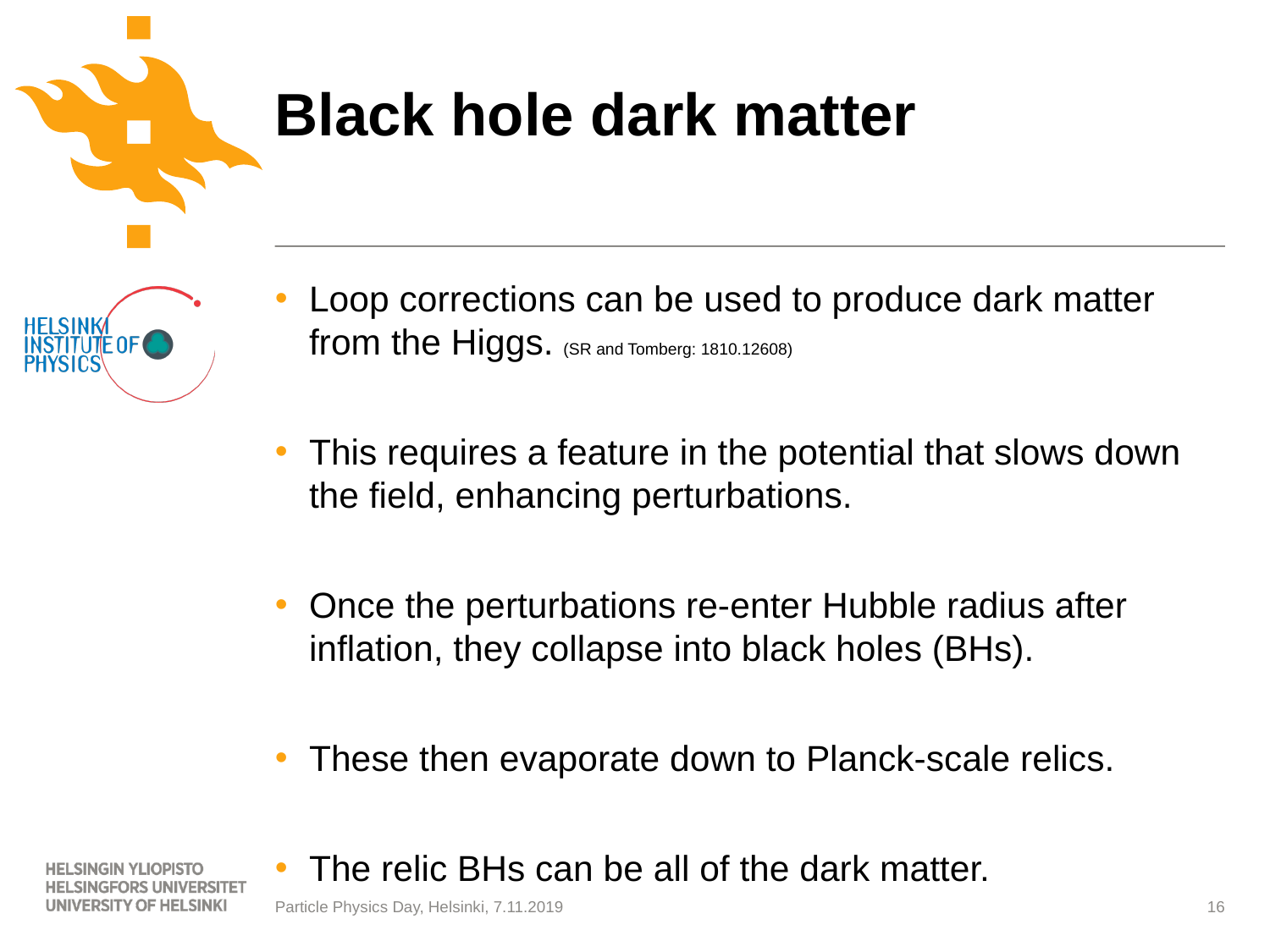

# Black hole dark matter
Loop corrections can be used to produce dark matter from the Higgs. (SR and Tomberg: 1810.12608)

This requires a feature in the potential that slows down the field, enhancing perturbations.

Once the perturbations re-enter Hubble radius after inflation, they collapse into black holes (BHs).

These then evaporate down to Planck-scale relics.

The relic BHs can be all of the dark matter.
16
Particle Physics Day, Helsinki, 7.11.2019